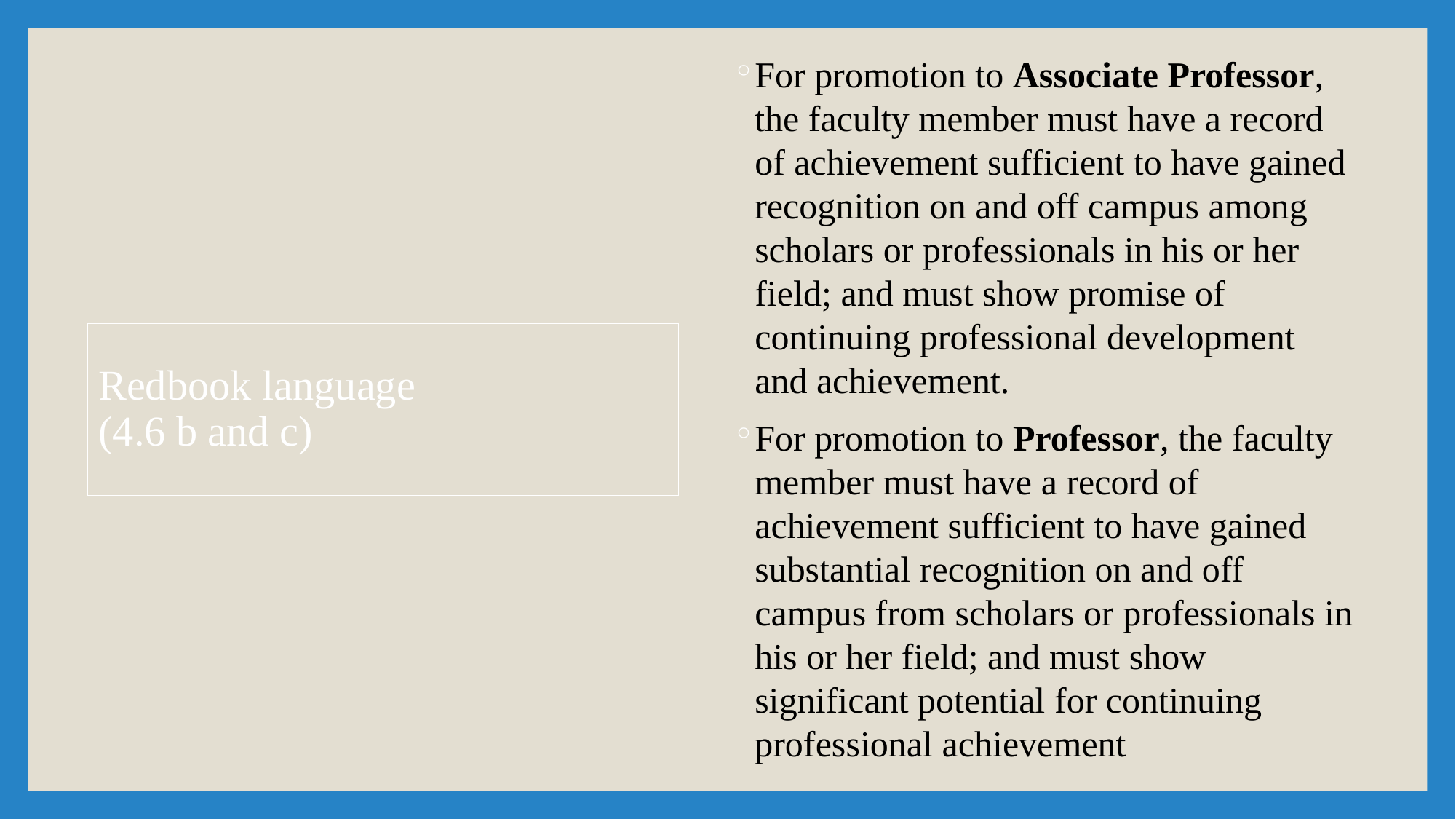

For promotion to Associate Professor, the faculty member must have a record of achievement sufficient to have gained recognition on and off campus among scholars or professionals in his or her field; and must show promise of continuing professional development and achievement.
For promotion to Professor, the faculty member must have a record of achievement sufficient to have gained substantial recognition on and off campus from scholars or professionals in his or her field; and must show significant potential for continuing professional achievement
# Redbook language (4.6 b and c)